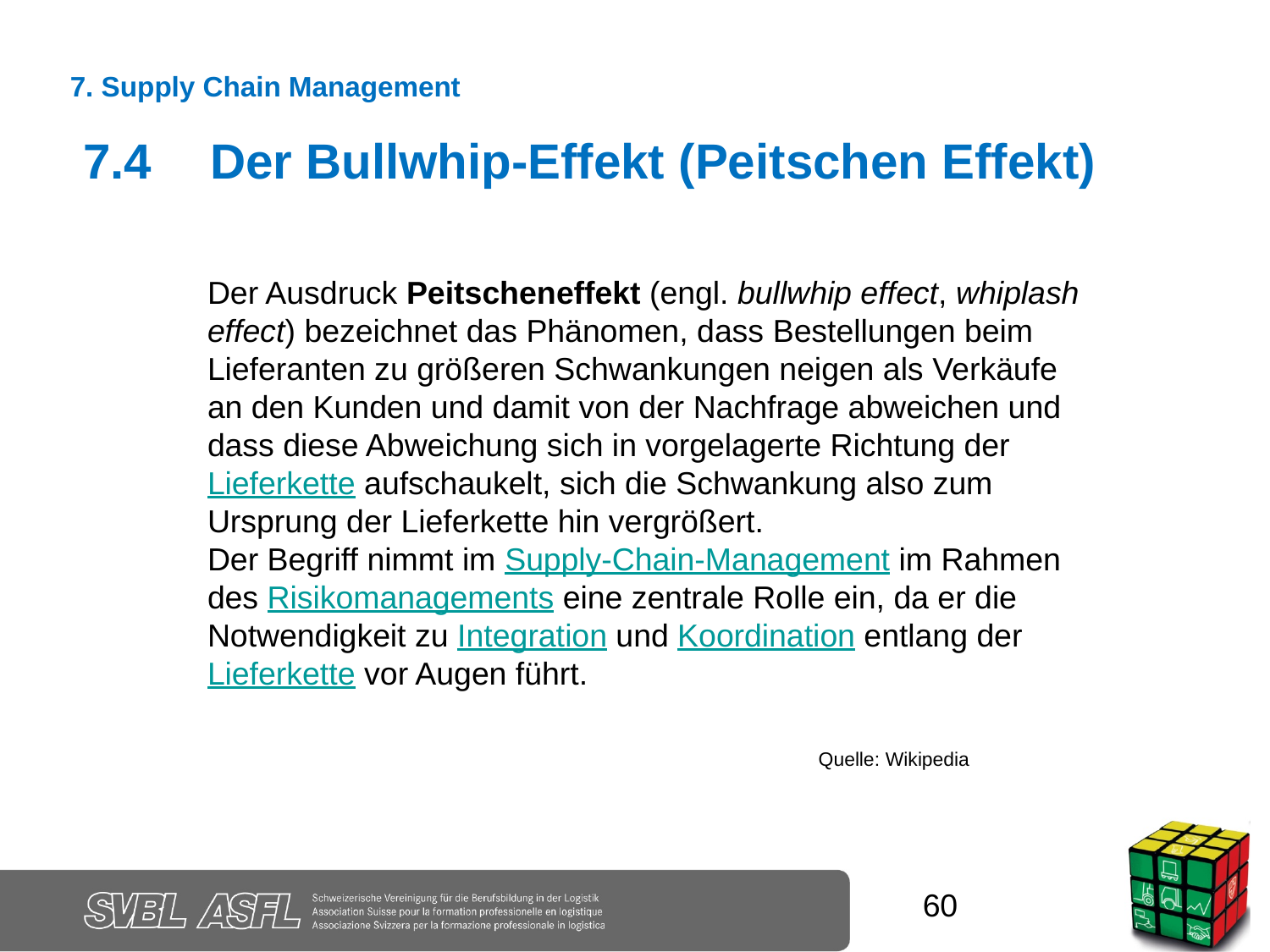

7. Supply Chain Management
7.4 	Der Bullwhip-Effekt (Peitschen Effekt)
Der Ausdruck Peitscheneffekt (engl. bullwhip effect, whiplash effect) bezeichnet das Phänomen, dass Bestellungen beim Lieferanten zu größeren Schwankungen neigen als Verkäufe an den Kunden und damit von der Nachfrage abweichen und dass diese Abweichung sich in vorgelagerte Richtung der Lieferkette aufschaukelt, sich die Schwankung also zum Ursprung der Lieferkette hin vergrößert.
Der Begriff nimmt im Supply-Chain-Management im Rahmen des Risikomanagements eine zentrale Rolle ein, da er die Notwendigkeit zu Integration und Koordination entlang der Lieferkette vor Augen führt.
Quelle: Wikipedia
60